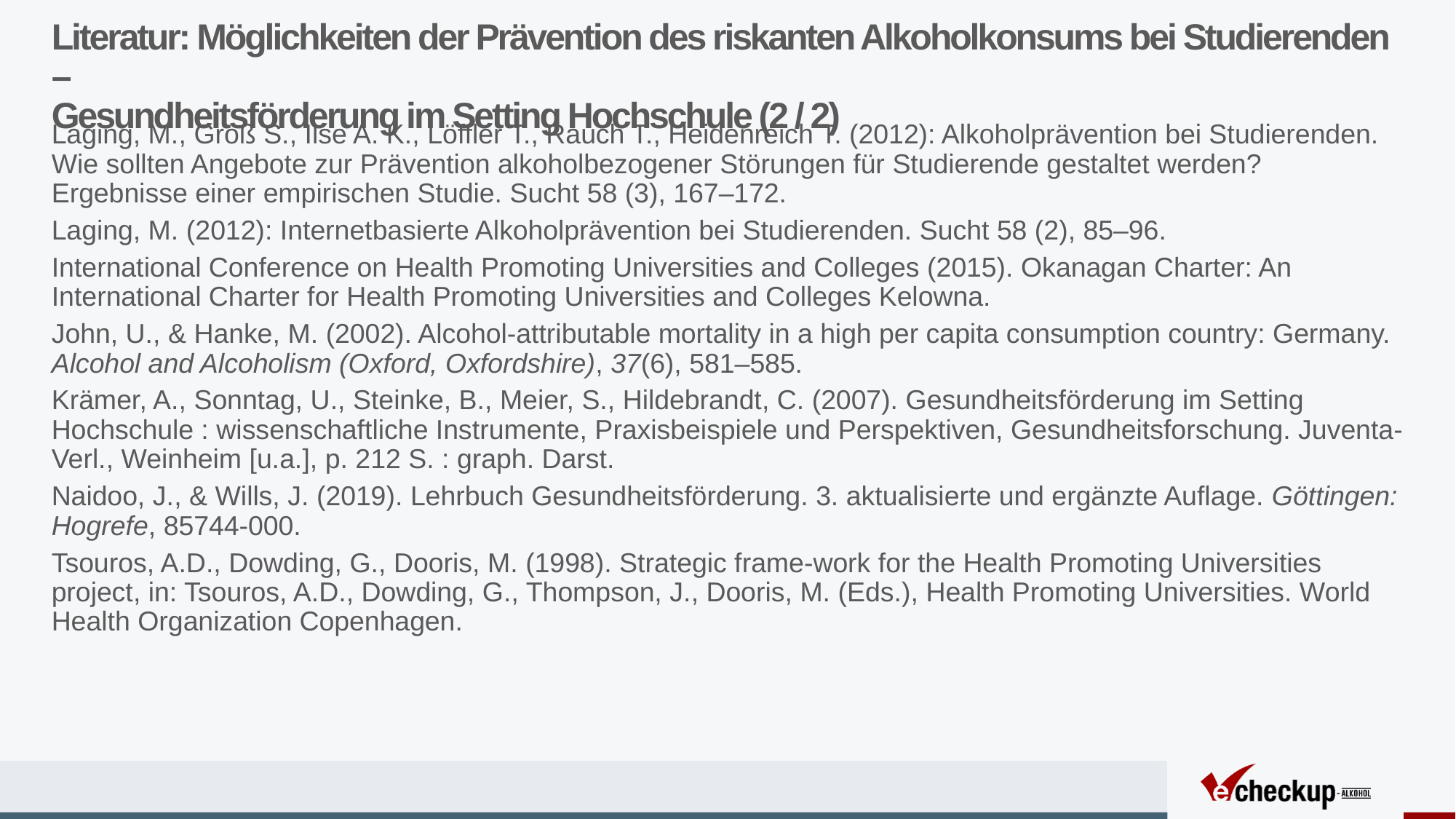

# Literatur: Möglichkeiten der Prävention des riskanten Alkoholkonsums bei Studierenden  – Gesundheitsförderung im Setting Hochschule (2 / 2)
Laging, M., Groß S., Ilse A. K., Löffler T., Rauch T., Heidenreich T. (2012): Alkoholprävention bei Studierenden. Wie sollten Angebote zur Prävention alkoholbezogener Störungen für Studierende gestaltet werden? Ergebnisse einer empirischen Studie. Sucht 58 (3), 167–172.
Laging, M. (2012): Internetbasierte Alkoholprävention bei Studierenden. Sucht 58 (2), 85–96.
International Conference on Health Promoting Universities and Colleges (2015). Okanagan Charter: An International Charter for Health Promoting Universities and Colleges Kelowna.
John, U., & Hanke, M. (2002). Alcohol-attributable mortality in a high per capita consumption country: Germany. Alcohol and Alcoholism (Oxford, Oxfordshire), 37(6), 581–585.
Krämer, A., Sonntag, U., Steinke, B., Meier, S., Hildebrandt, C. (2007). Gesundheitsförderung im Setting Hochschule : wissenschaftliche Instrumente, Praxisbeispiele und Perspektiven, Gesundheitsforschung. Juventa-Verl., Weinheim [u.a.], p. 212 S. : graph. Darst.
Naidoo, J., & Wills, J. (2019). Lehrbuch Gesundheitsförderung. 3. aktualisierte und ergänzte Auflage. Göttingen: Hogrefe, 85744-000.
Tsouros, A.D., Dowding, G., Dooris, M. (1998). Strategic frame-work for the Health Promoting Universities project, in: Tsouros, A.D., Dowding, G., Thompson, J., Dooris, M. (Eds.), Health Promoting Universities. World Health Organization Copenhagen.